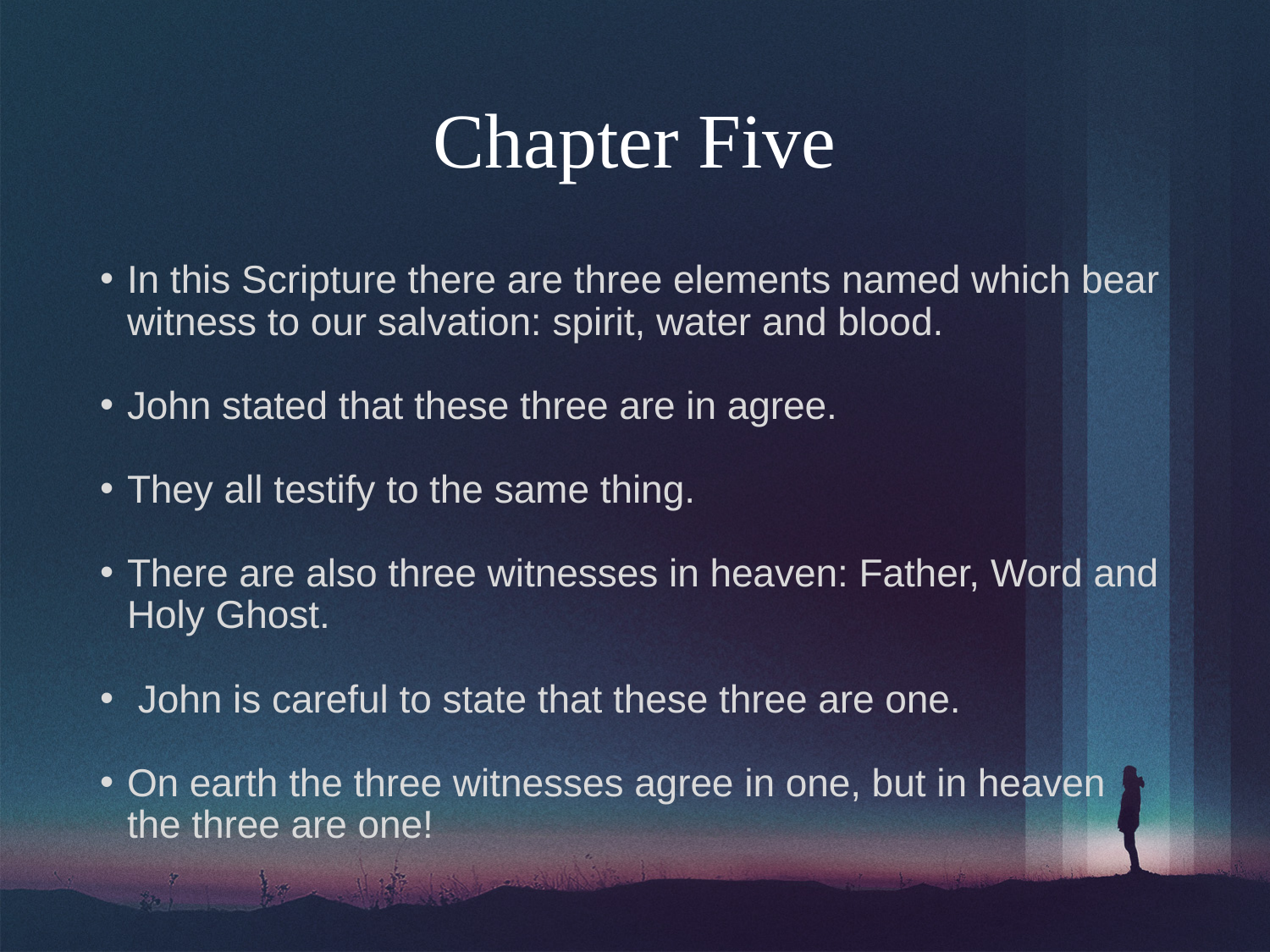

# Chapter Five
In this Scripture there are three elements named which bear witness to our salvation: spirit, water and blood.

John stated that these three are in agree.

They all testify to the same thing.

There are also three witnesses in heaven: Father, Word and Holy Ghost.

 John is careful to state that these three are one.

On earth the three witnesses agree in one, but in heaven the three are one!